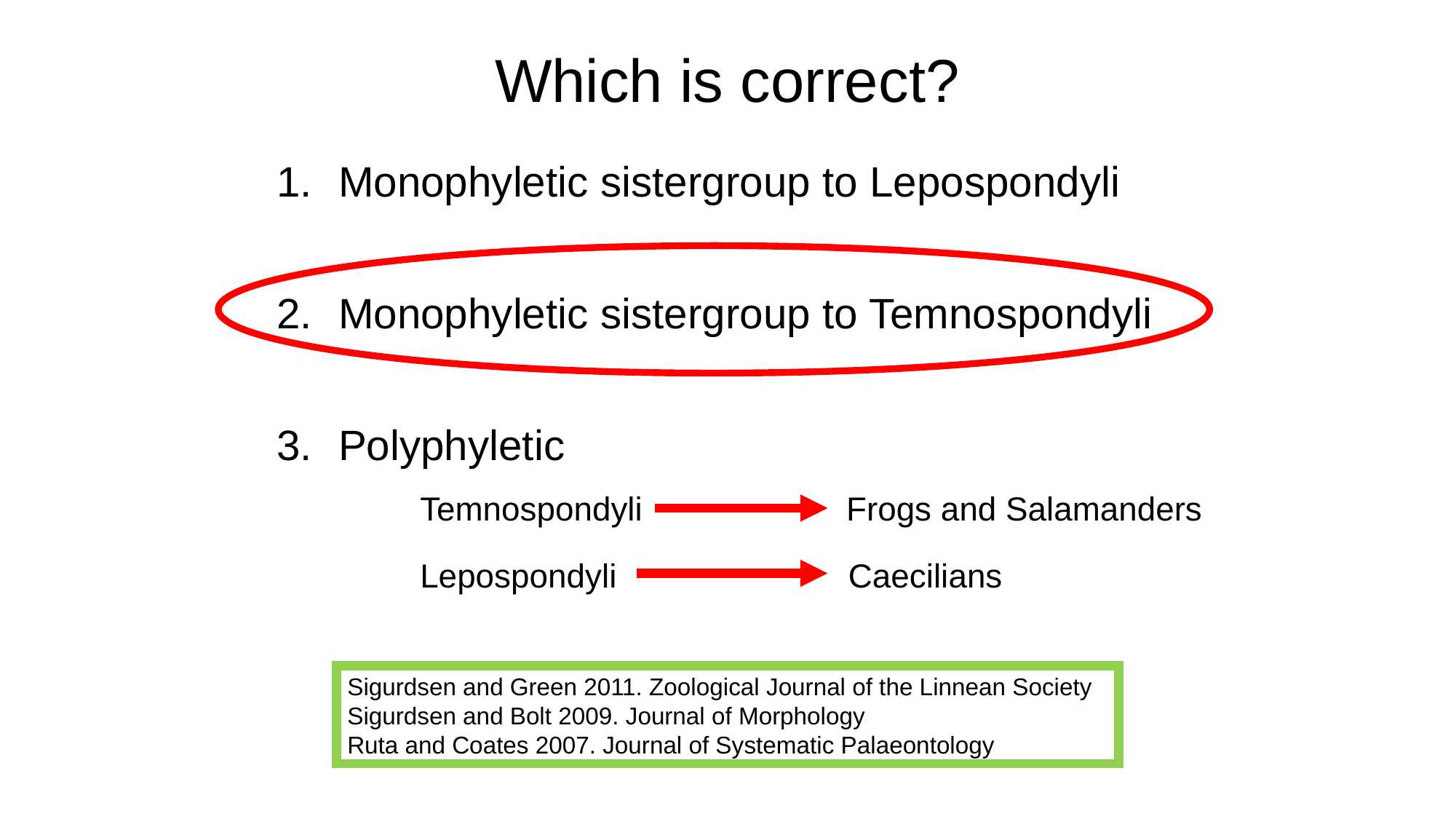

Which is correct?

Monophyletic sistergroup to Lepospondyli

Monophyletic sistergroup to Temnospondyli

Polyphyletic

Temnospondyli                      Frogs and Salamanders
Lepospondyli                         Caecilians
Sigurdsen and Green 2011. Zoological Journal of the Linnean Society
Sigurdsen and Bolt 2009. Journal of Morphology
Ruta and Coates 2007. Journal of Systematic Palaeontology